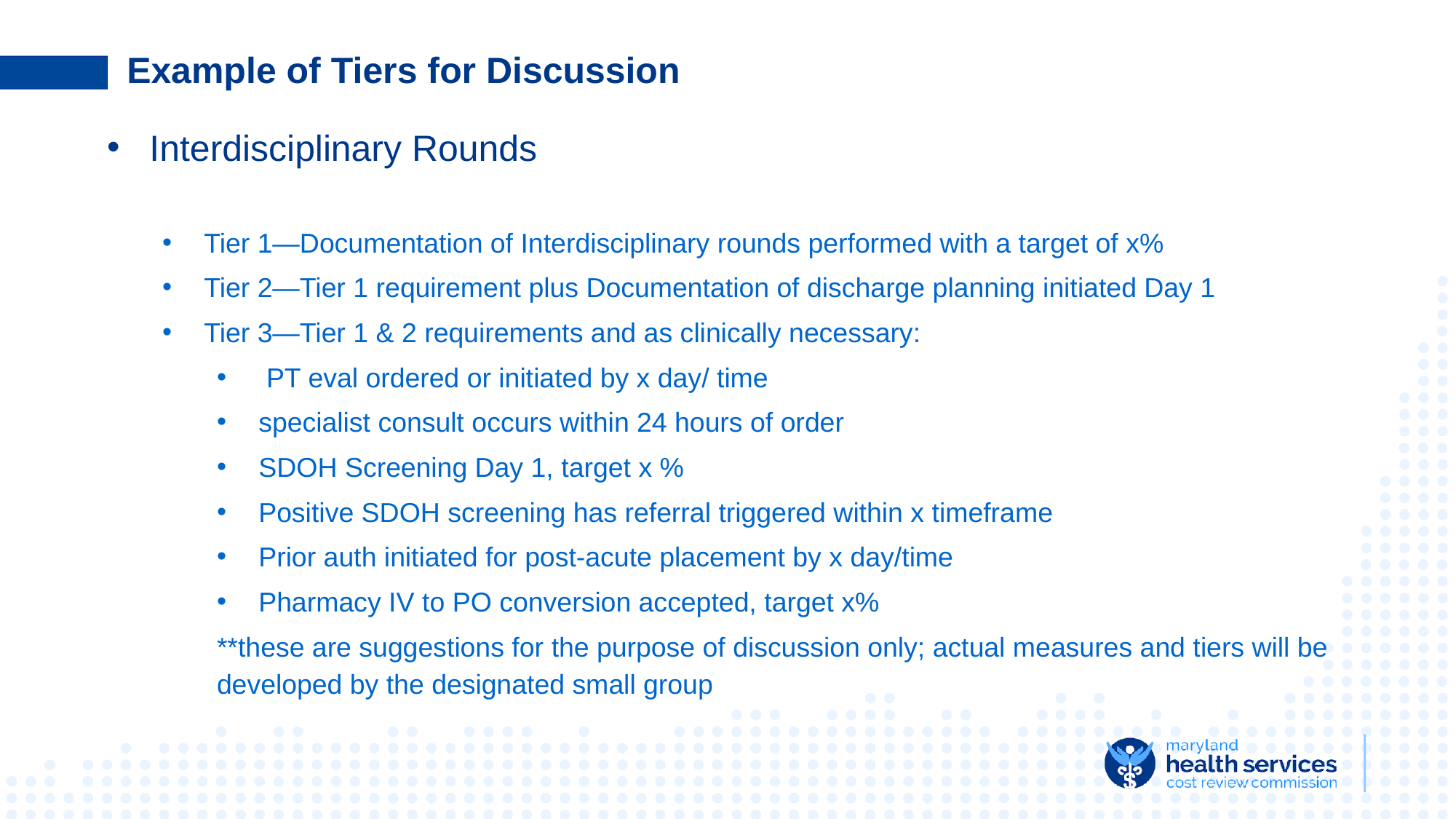

# Example of Tiers for Discussion
Interdisciplinary Rounds

Tier 1—Documentation of Interdisciplinary rounds performed with a target of x%
Tier 2—Tier 1 requirement plus Documentation of discharge planning initiated Day 1
Tier 3—Tier 1 & 2 requirements and as clinically necessary:
 PT eval ordered or initiated by x day/ time
specialist consult occurs within 24 hours of order
SDOH Screening Day 1, target x %
Positive SDOH screening has referral triggered within x timeframe
Prior auth initiated for post-acute placement by x day/time
Pharmacy IV to PO conversion accepted, target x%
**these are suggestions for the purpose of discussion only; actual measures and tiers will be developed by the designated small group